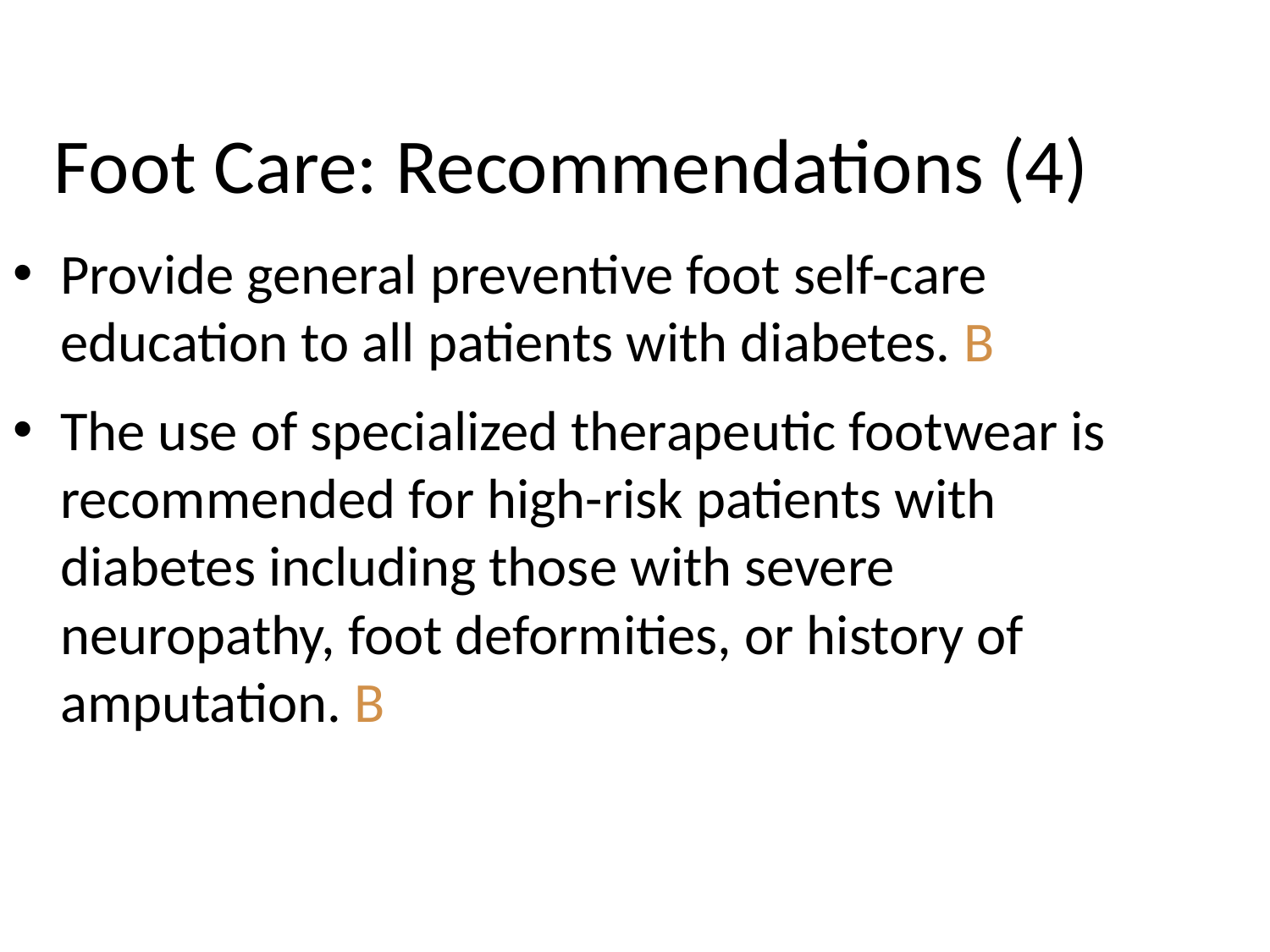

Foot Care: Recommendations (4)
Provide general preventive foot self-care education to all patients with diabetes. B
The use of specialized therapeutic footwear is recommended for high-risk patients with diabetes including those with severe neuropathy, foot deformities, or history of amputation. B